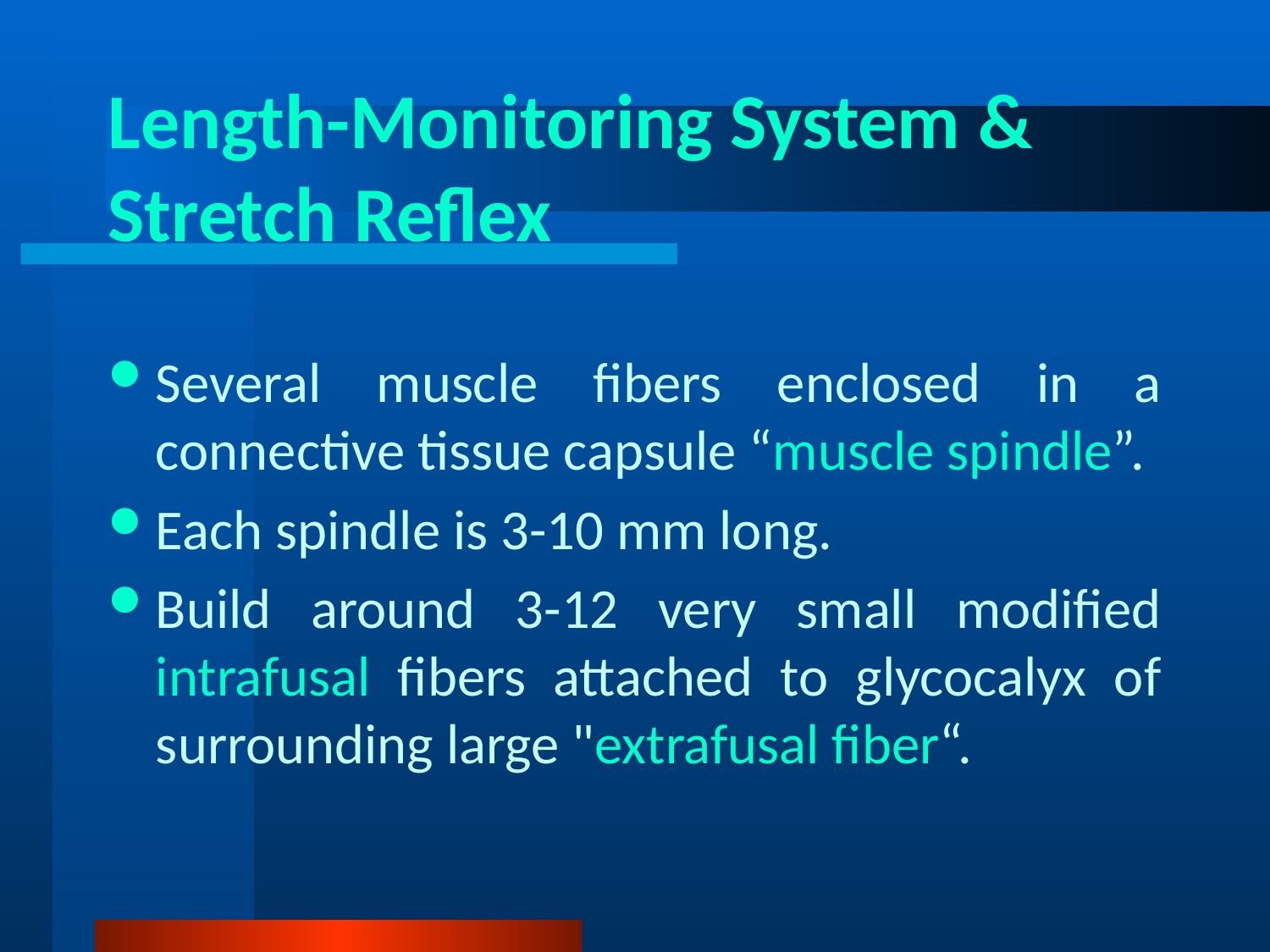

# Length-Monitoring System & Stretch Reflex
Several muscle fibers enclosed in a connective tissue capsule “muscle spindle”.
Each spindle is 3-10 mm long.
Build around 3-12 very small modified intrafusal fibers attached to glycocalyx of surrounding large "extrafusal fiber“.